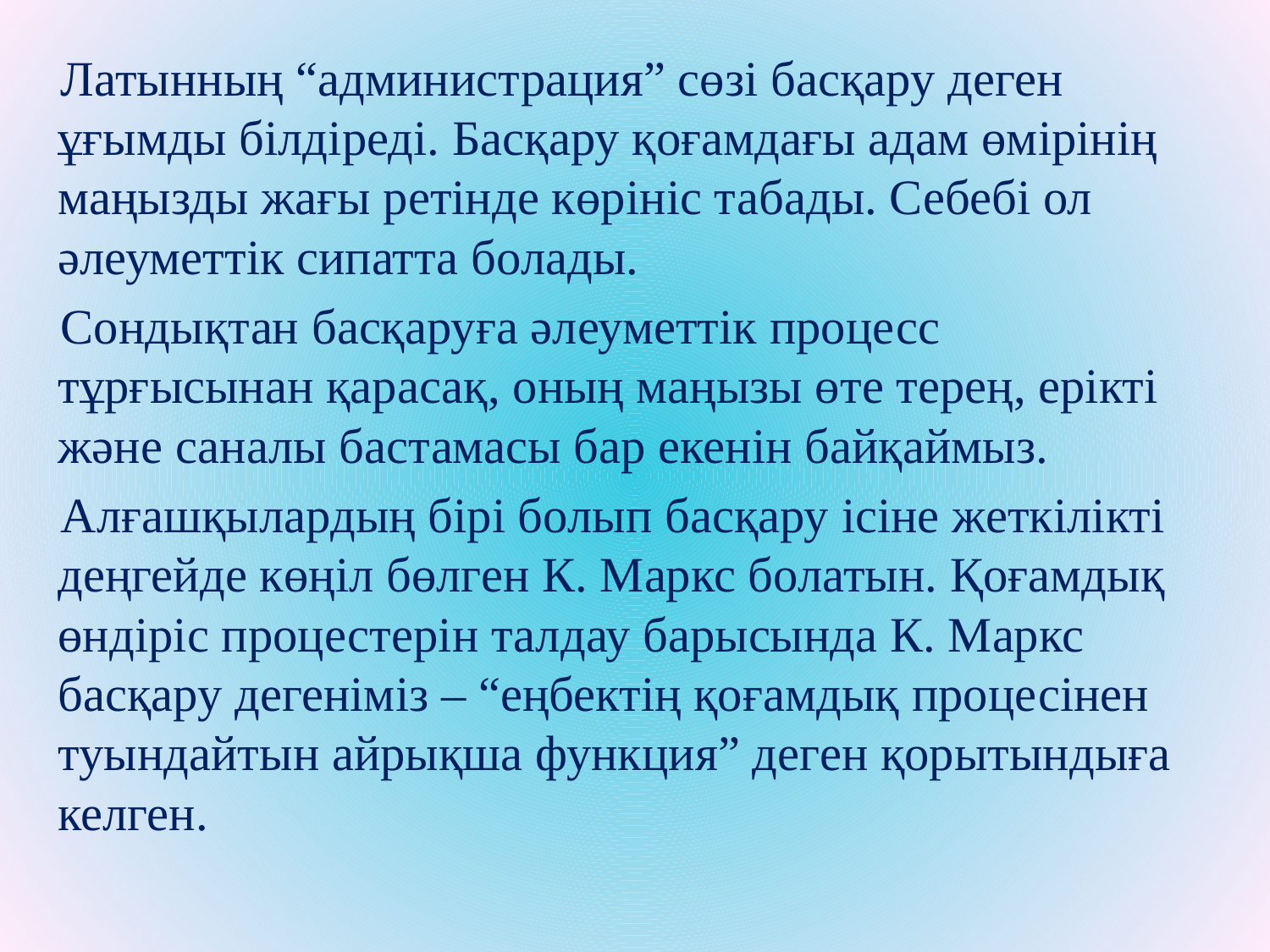

Латынның “администрация” сөзі басқару деген ұғымды білдіреді. Басқару қоғамдағы адам өмірінің маңызды жағы ретінде көрініс табады. Себебі ол әлеуметтік сипатта болады.
Сондықтан басқаруға әлеуметтік процесс тұрғысынан қарасақ, оның маңызы өте терең, ерікті және саналы бастамасы бар екенін байқаймыз.
Алғашқылардың бірі болып басқару ісіне жеткілікті деңгейде көңіл бөлген К. Маркс болатын. Қоғамдық өндіріс процестерін талдау барысында К. Маркс басқару дегеніміз – “еңбектің қоғамдық процесінен туындайтын айрықша функция” деген қорытындыға келген.